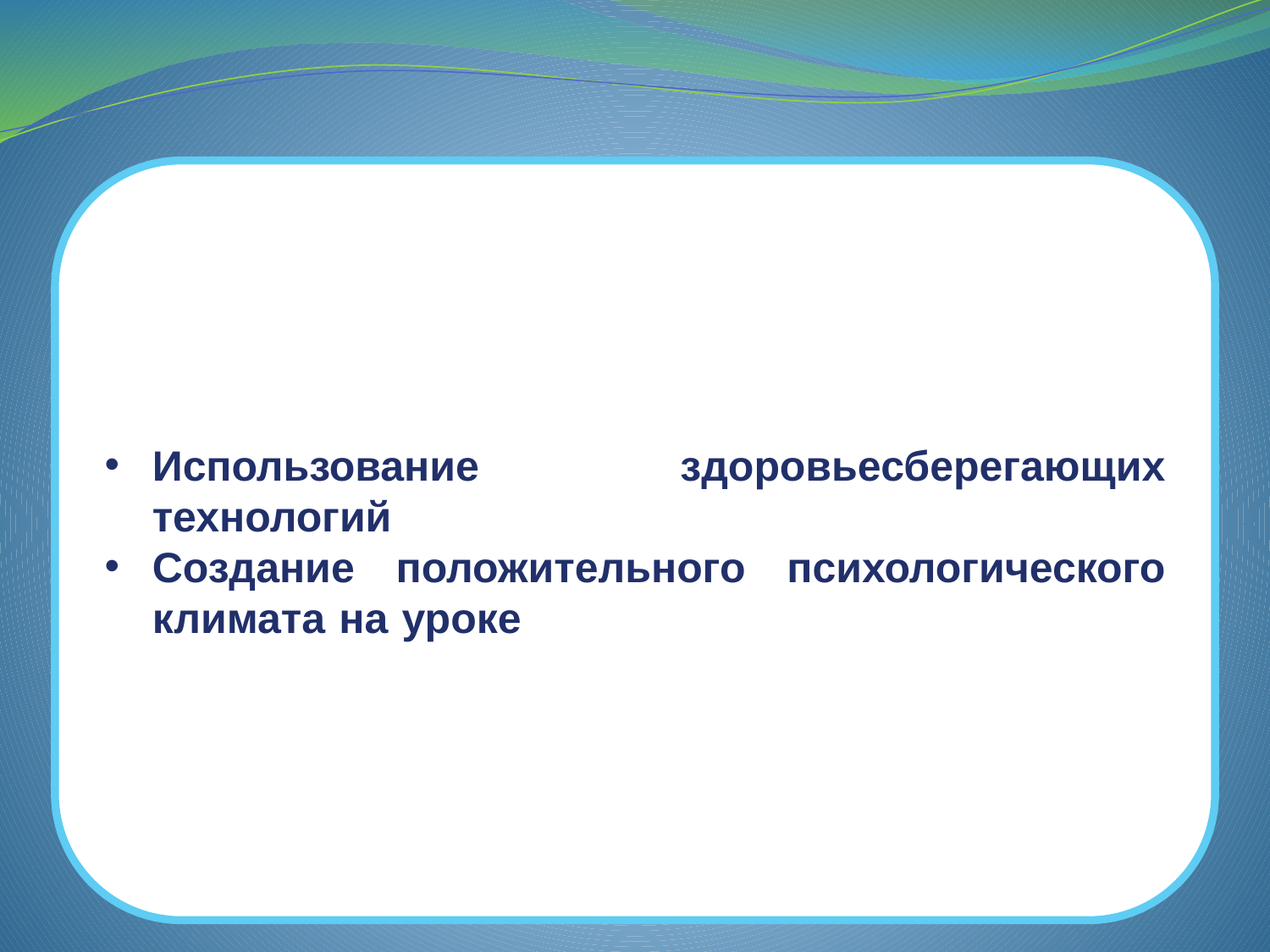

Использование здоровьесберегающих технологий
Создание положительного психологического климата на уроке